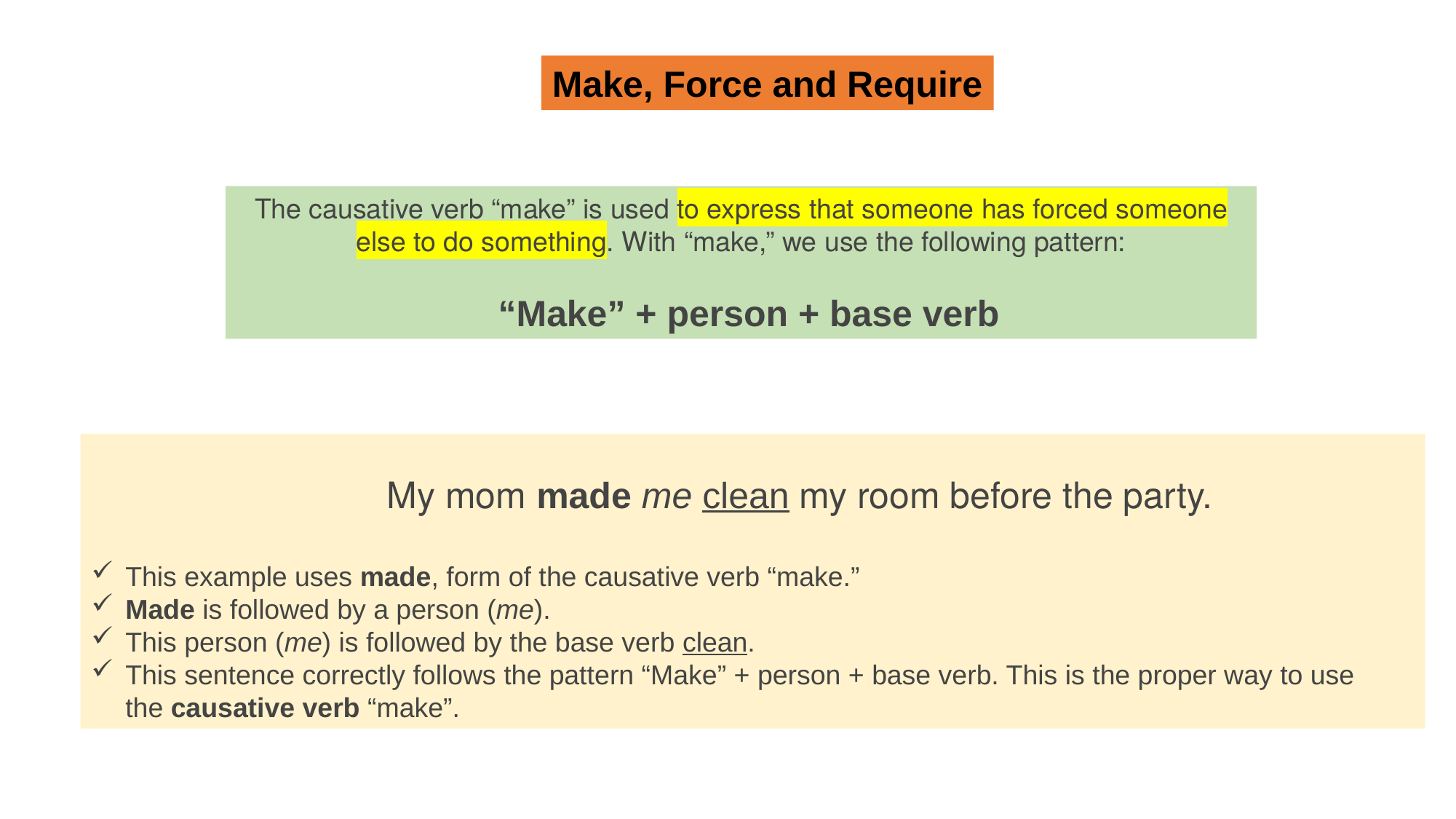

Make, Force and Require
The causative verb “make” is used to express that someone has forced someone else to do something. With “make,” we use the following pattern:

  “Make” + person + base verb

                             My mom made me clean my room before the party.

This example uses made, form of the causative verb “make.”
Made is followed by a person (me).
This person (me) is followed by the base verb clean.
This sentence correctly follows the pattern “Make” + person + base verb. This is the proper way to use the causative verb “make”.